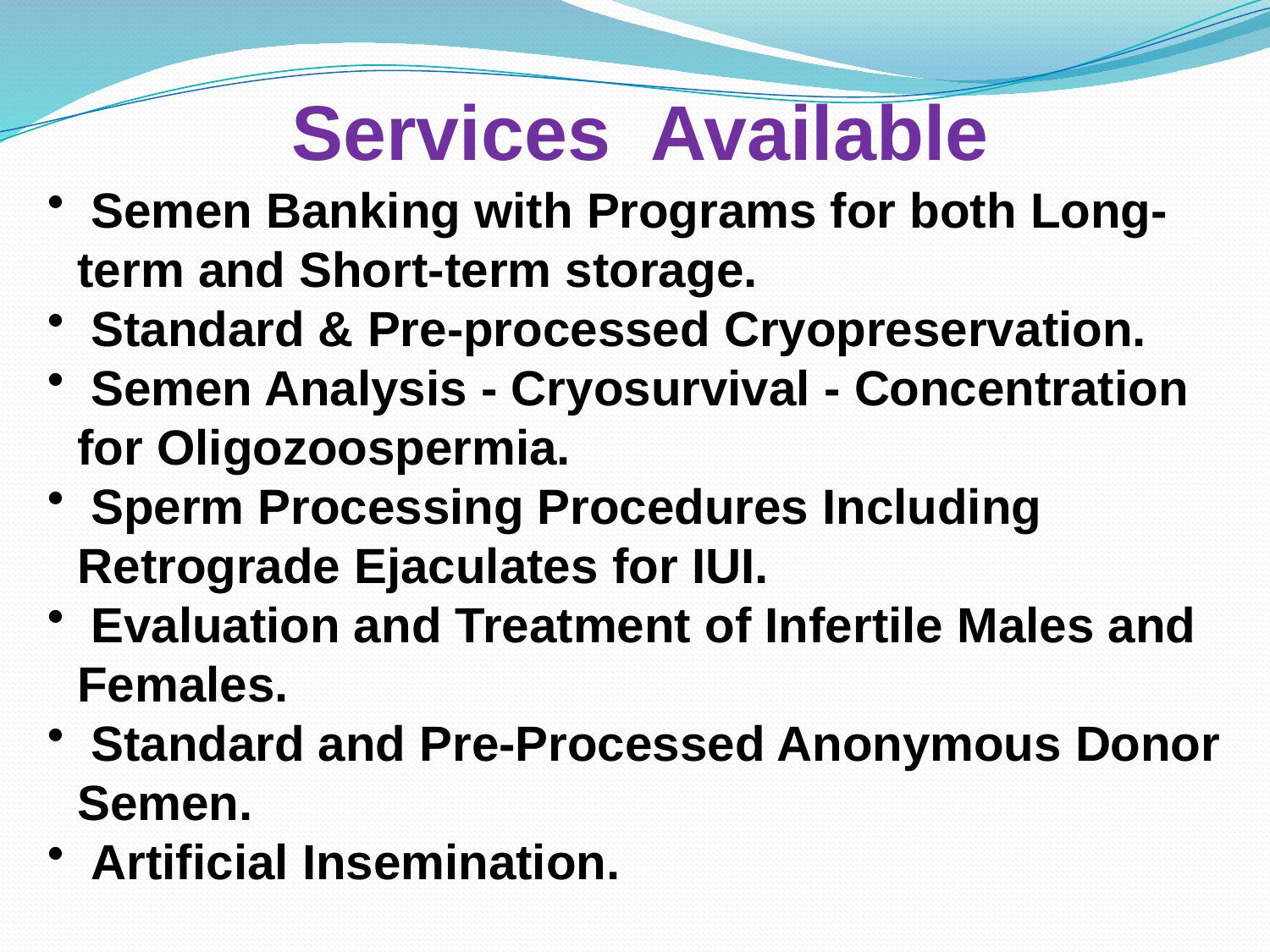

# Services  Available
 Semen Banking with Programs for both Long-term and Short-term storage.
 Standard & Pre-processed Cryopreservation.
 Semen Analysis - Cryosurvival - Concentration for Oligozoospermia.
 Sperm Processing Procedures Including Retrograde Ejaculates for IUI.
 Evaluation and Treatment of Infertile Males and Females.
 Standard and Pre-Processed Anonymous Donor Semen.
 Artificial Insemination.